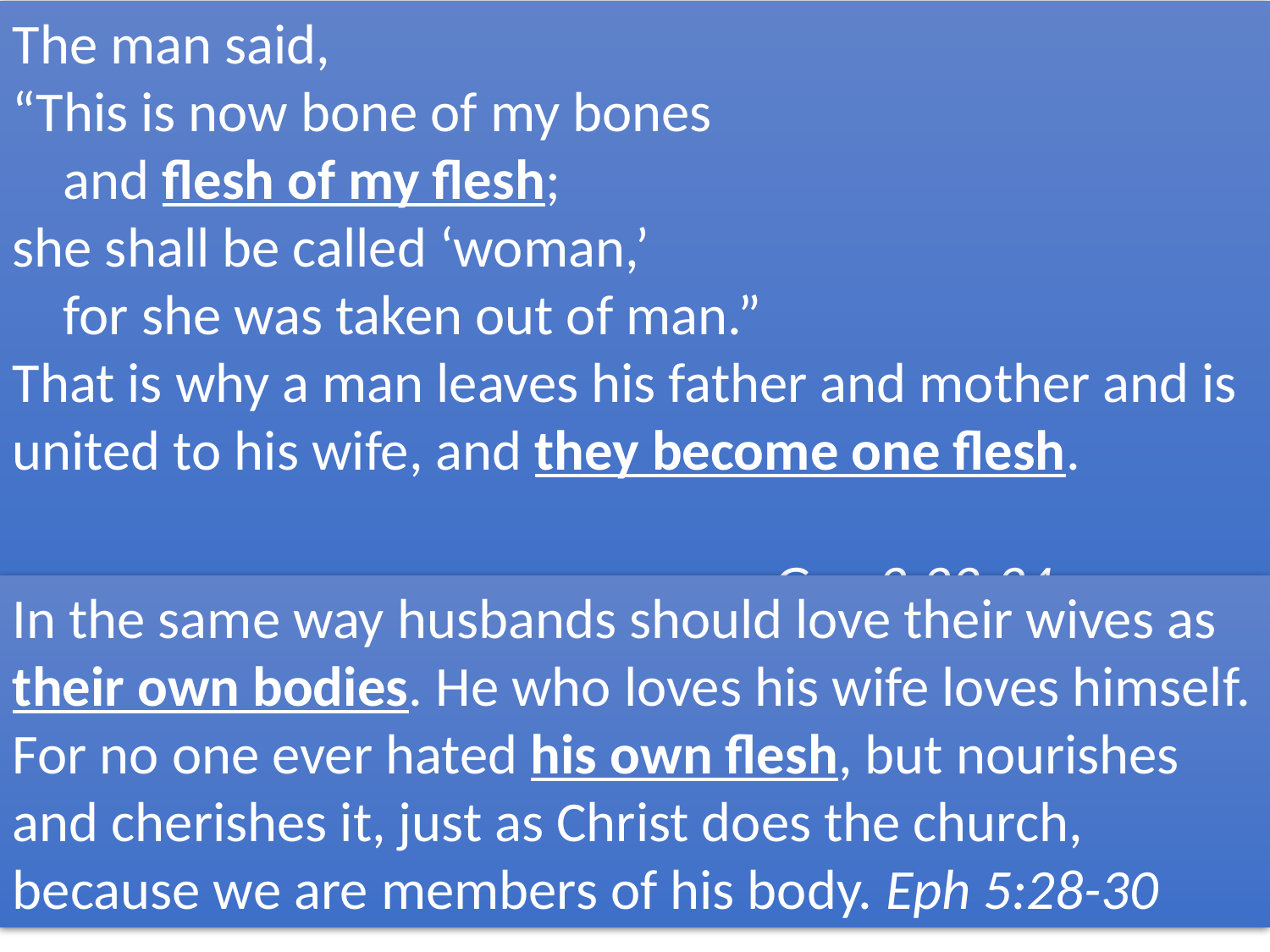

The man said,
“This is now bone of my bones
    and flesh of my flesh;
she shall be called ‘woman,’
    for she was taken out of man.”
That is why a man leaves his father and mother and is united to his wife, and they become one flesh.
															Gen 2:23-24
In the same way husbands should love their wives as their own bodies. He who loves his wife loves himself. For no one ever hated his own flesh, but nourishes and cherishes it, just as Christ does the church, because we are members of his body. Eph 5:28-30